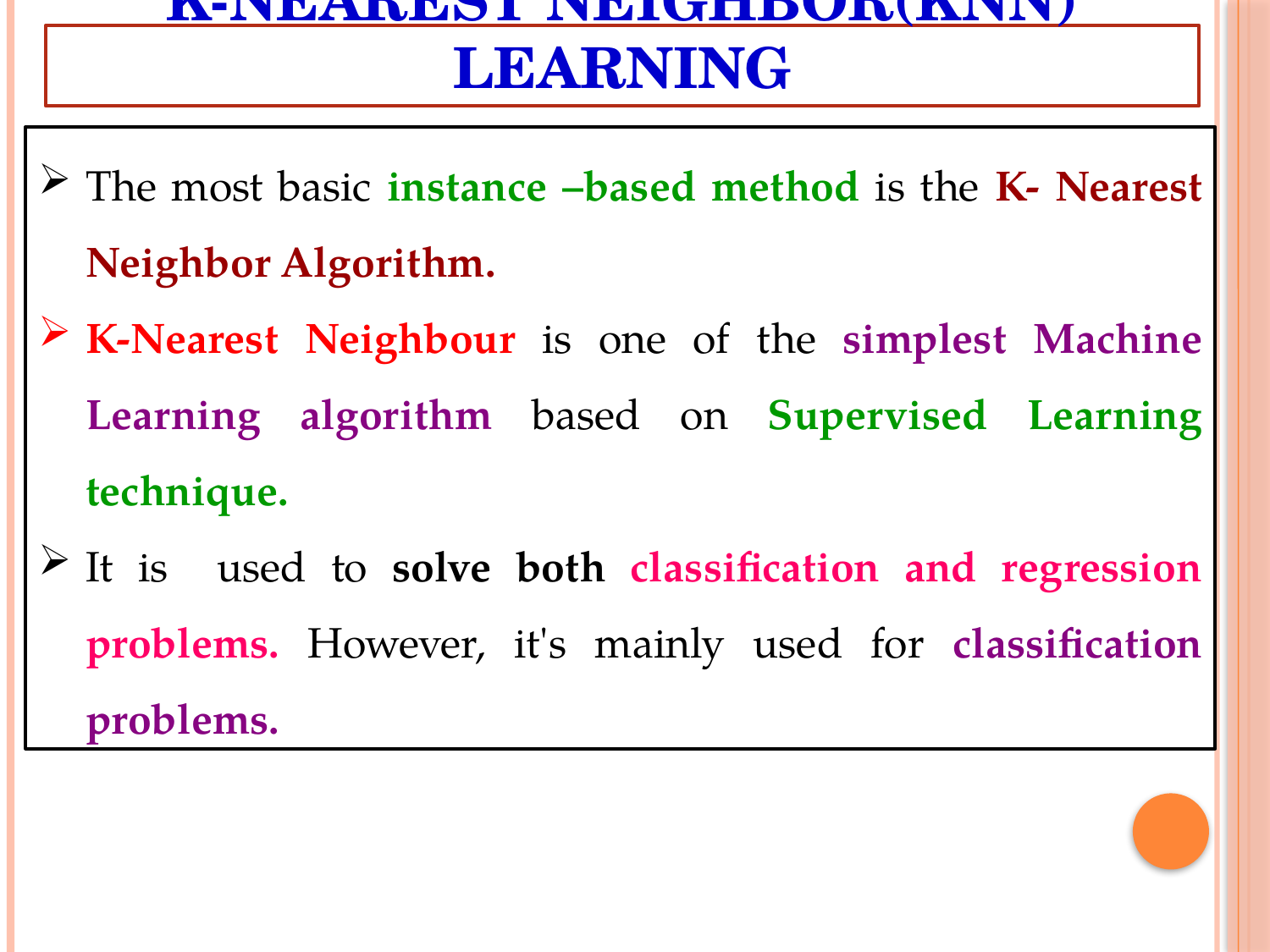

# K-Nearest Neighbor(KNN) Learning
The most basic instance –based method is the K- Nearest Neighbor Algorithm.
K-Nearest Neighbour is one of the simplest Machine Learning algorithm based on Supervised Learning technique.
It is  used to solve both classification and regression problems. However, it's mainly used for classification problems.